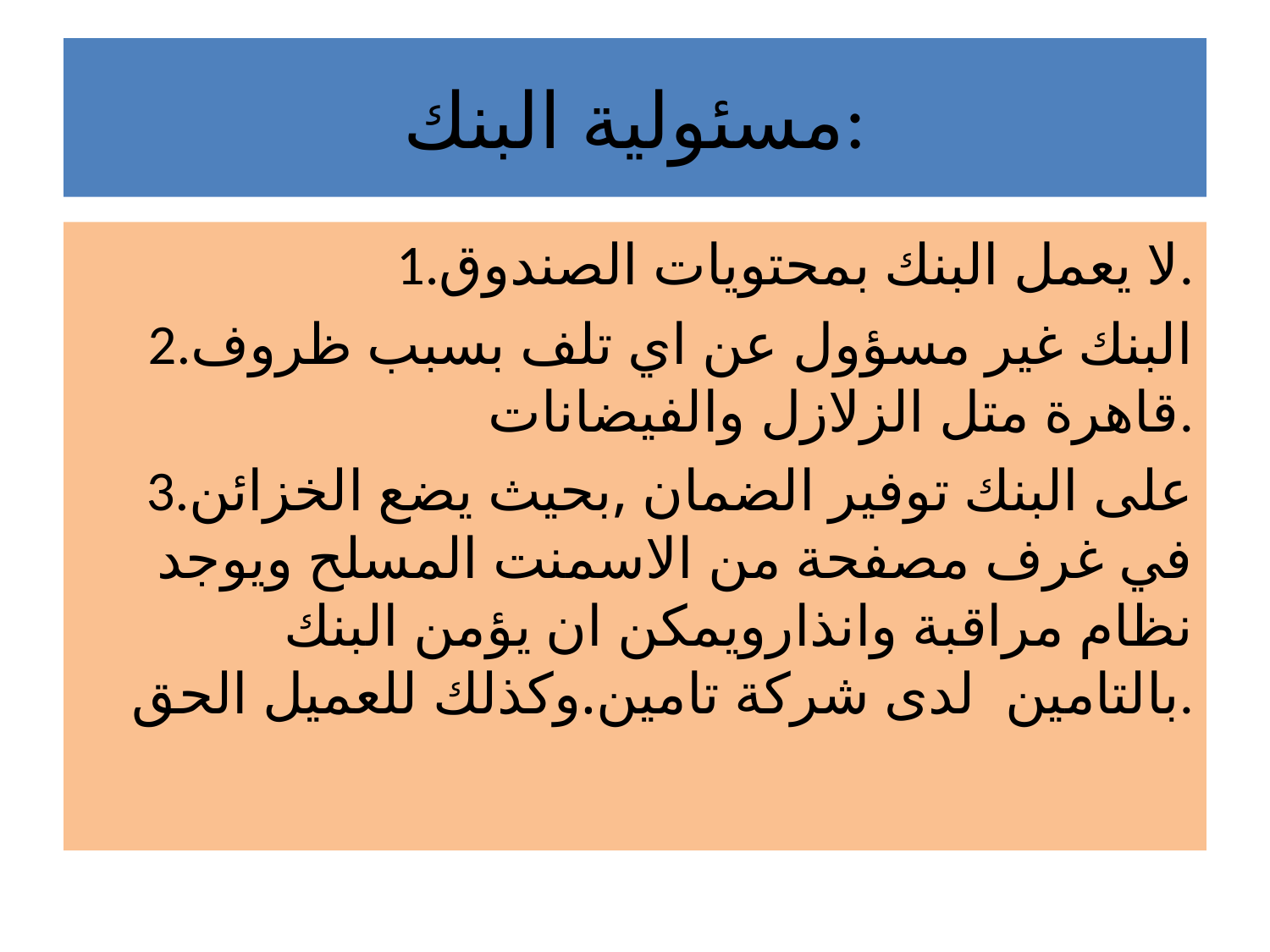

# مسئولية البنك:
1.لا يعمل البنك بمحتويات الصندوق.
2.البنك غير مسؤول عن اي تلف بسبب ظروف قاهرة متل الزلازل والفيضانات.
3.على البنك توفير الضمان ,بحيث يضع الخزائن في غرف مصفحة من الاسمنت المسلح ويوجد نظام مراقبة وانذارويمكن ان يؤمن البنك بالتامين  لدى شركة تامين.وكذلك للعميل الحق.